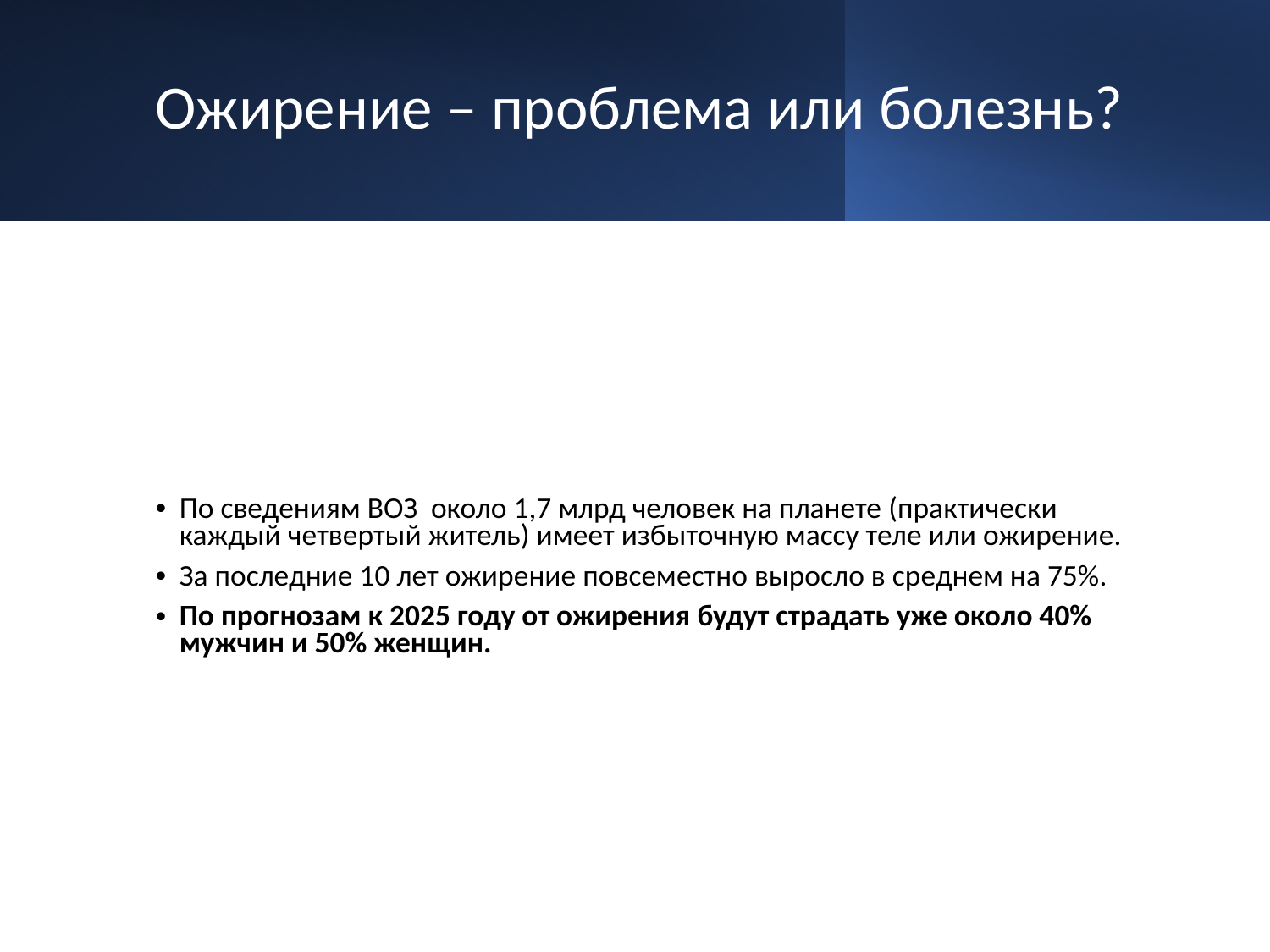

# Ожирение – проблема или болезнь?
По сведениям ВОЗ  около 1,7 млрд человек на планете (практически каждый четвертый житель) имеет избыточную массу теле или ожирение.
За последние 10 лет ожирение повсеместно выросло в среднем на 75%.
По прогнозам к 2025 году от ожирения будут страдать уже около 40% мужчин и 50% женщин.